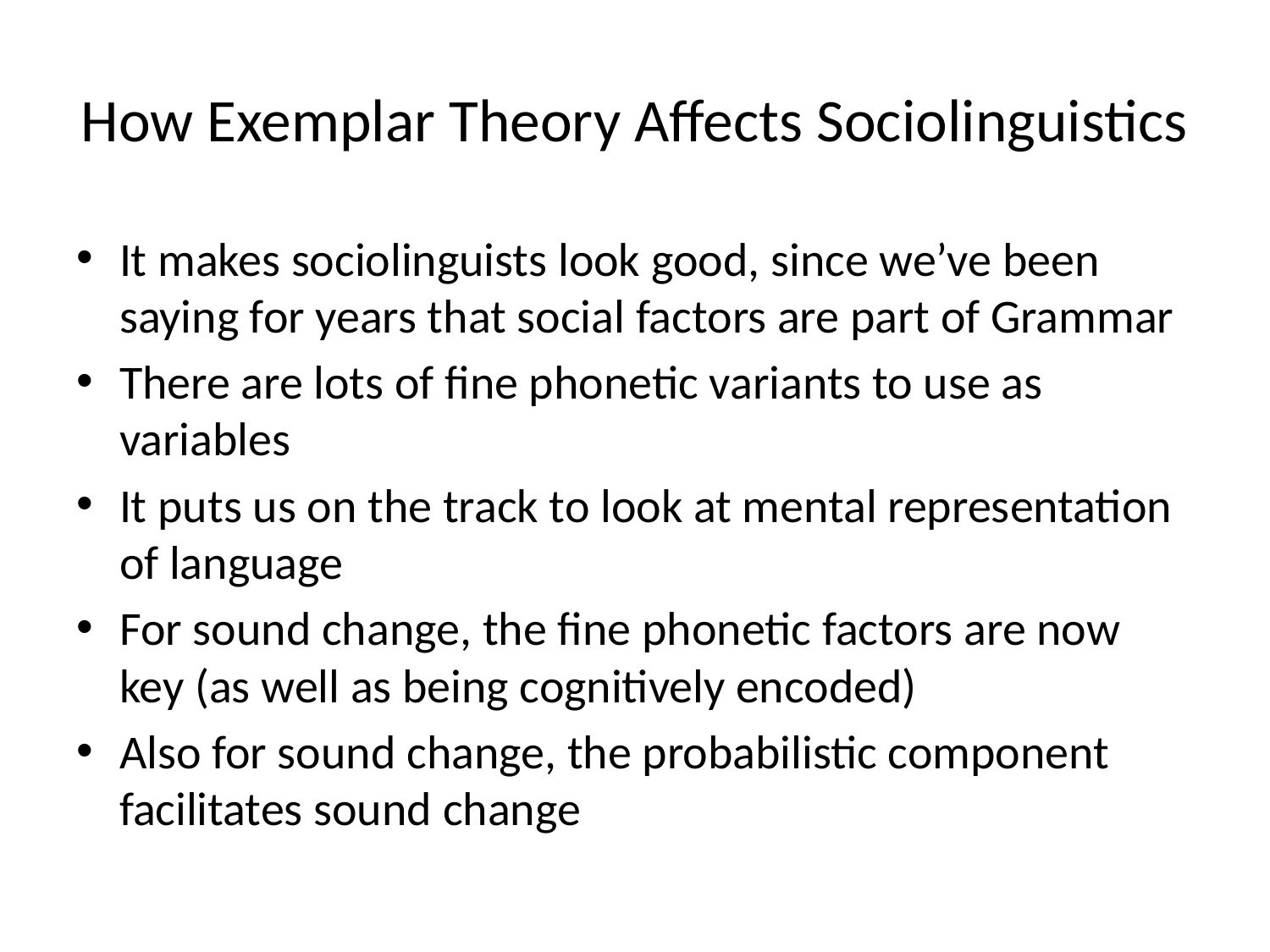

# How Exemplar Theory Affects Sociolinguistics
It makes sociolinguists look good, since we’ve been saying for years that social factors are part of Grammar
There are lots of fine phonetic variants to use as variables
It puts us on the track to look at mental representation of language
For sound change, the fine phonetic factors are now key (as well as being cognitively encoded)
Also for sound change, the probabilistic component facilitates sound change